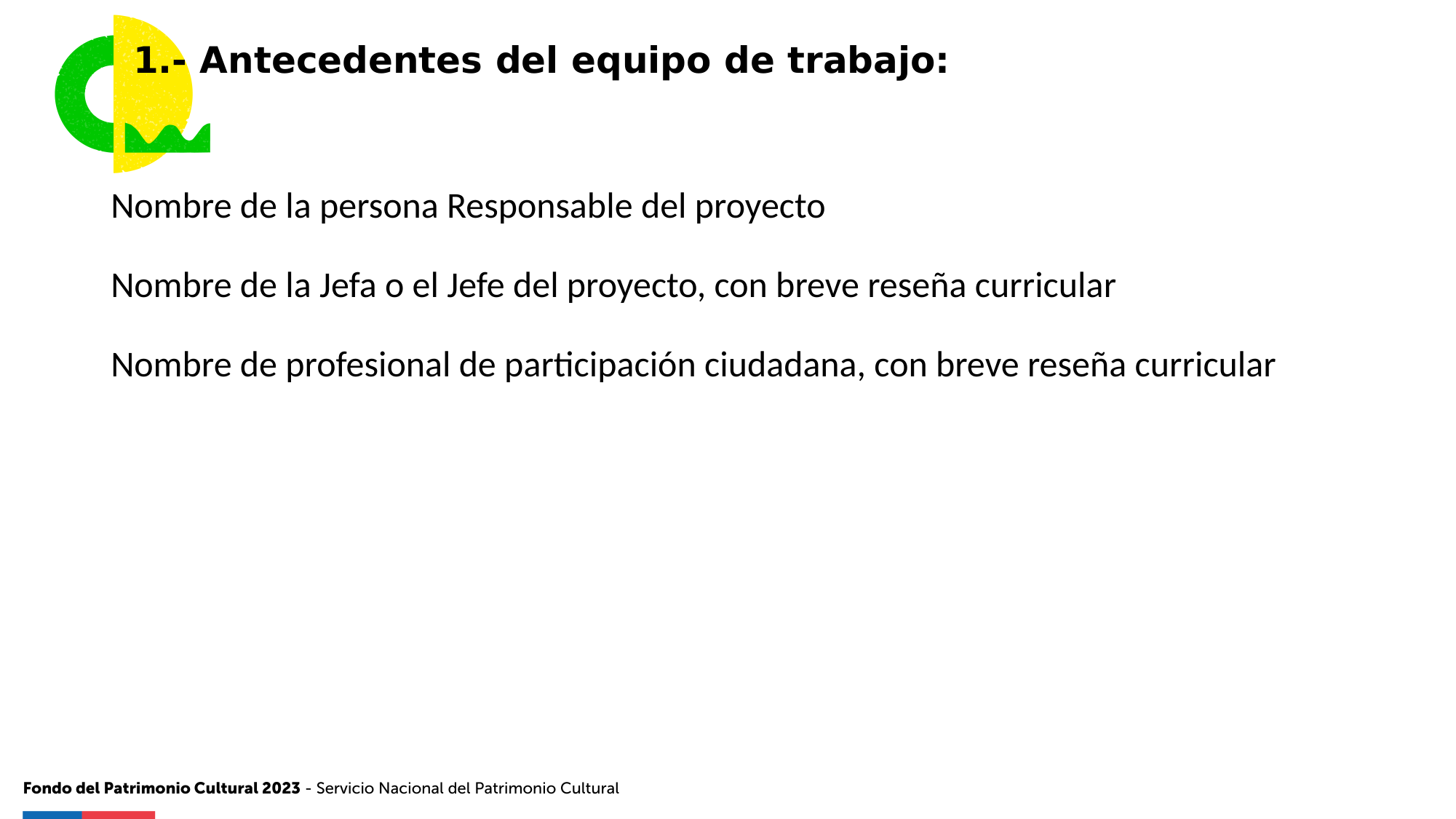

1.- Antecedentes del equipo de trabajo:
Nombre de la persona Responsable del proyecto
Nombre de la Jefa o el Jefe del proyecto, con breve reseña curricular
Nombre de profesional de participación ciudadana, con breve reseña curricular